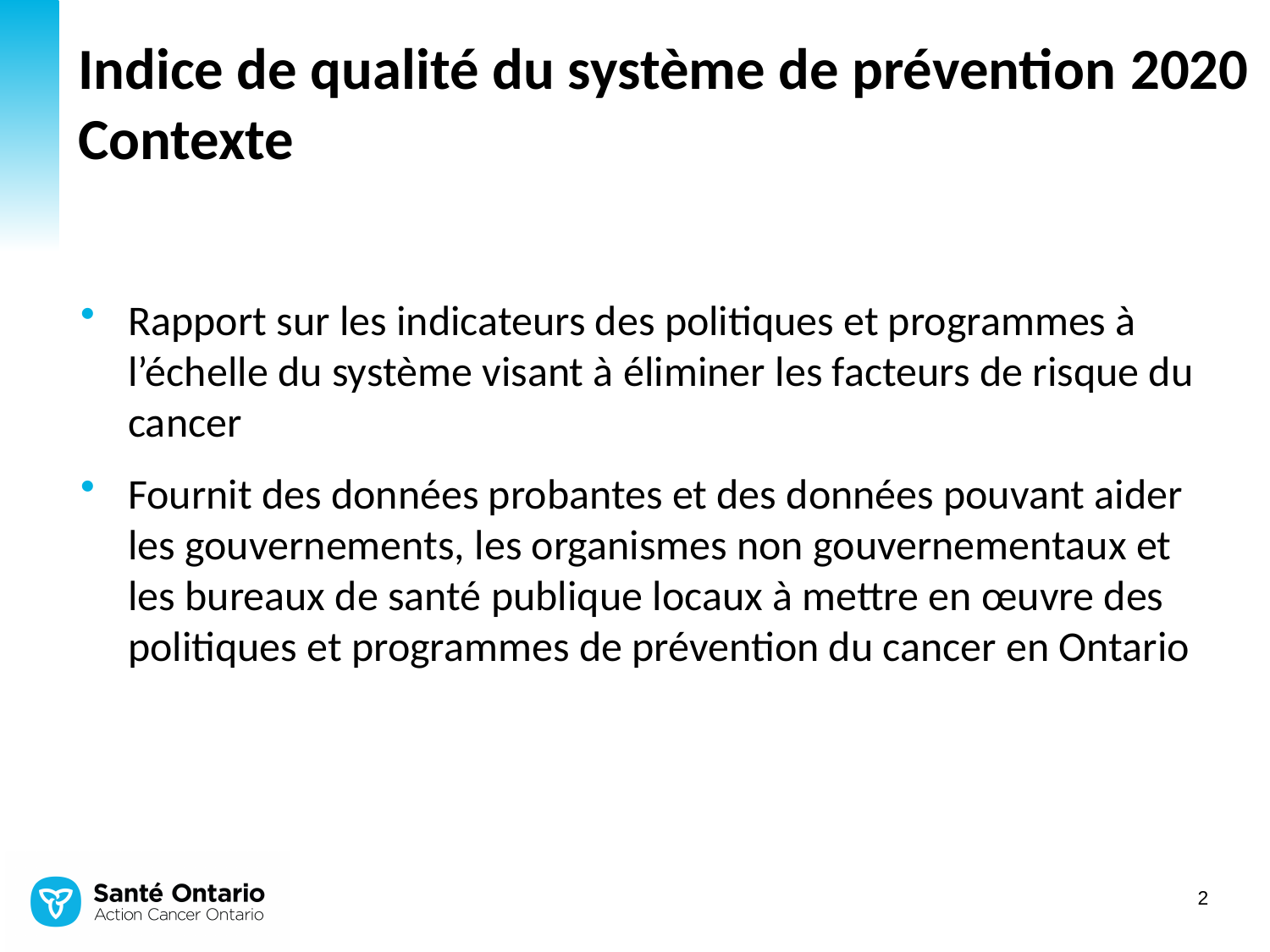

# Indice de qualité du système de prévention 2020 Contexte
Rapport sur les indicateurs des politiques et programmes à l’échelle du système visant à éliminer les facteurs de risque du cancer
Fournit des données probantes et des données pouvant aider les gouvernements, les organismes non gouvernementaux et les bureaux de santé publique locaux à mettre en œuvre des politiques et programmes de prévention du cancer en Ontario